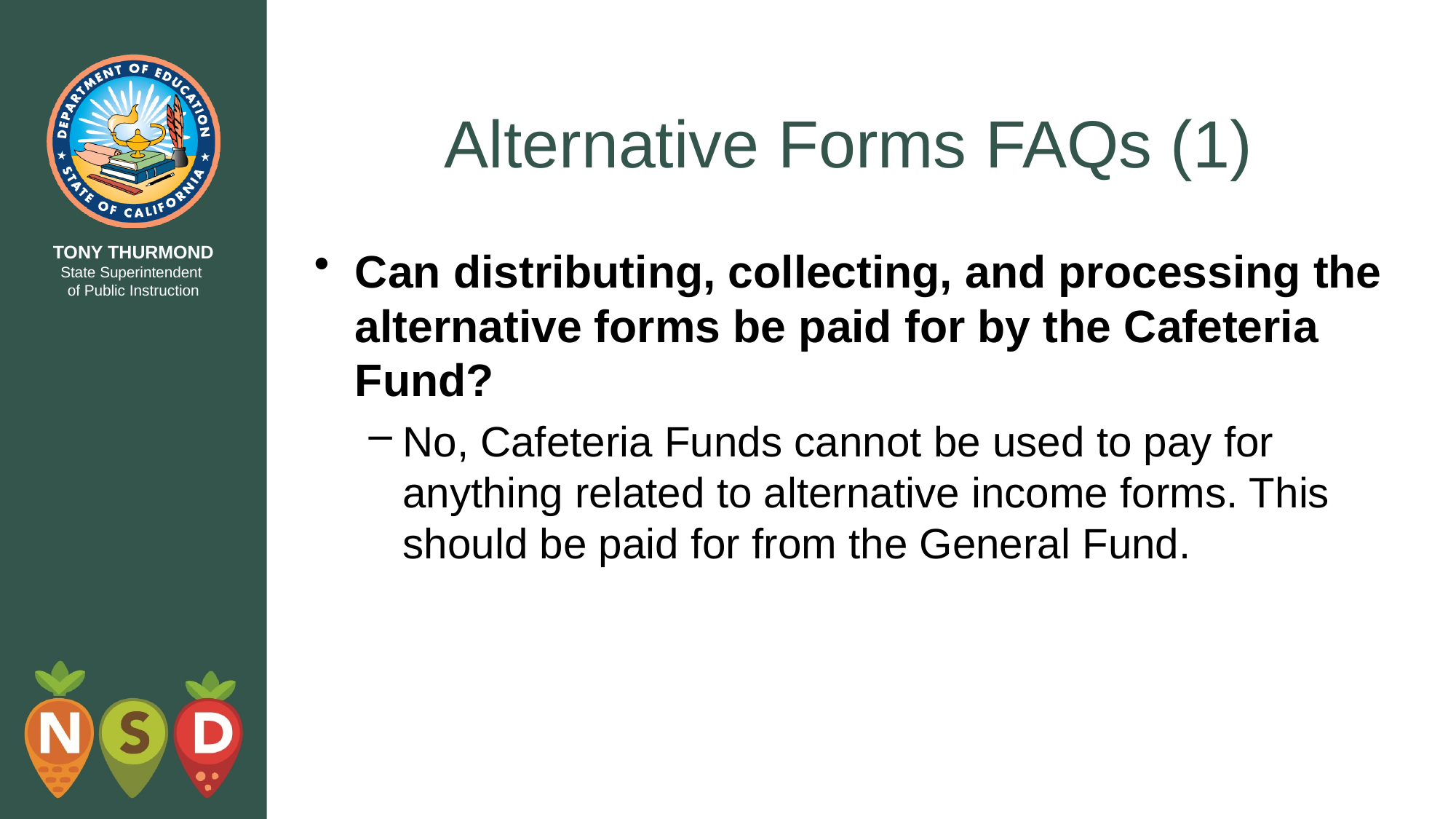

# Alternative Forms FAQs (1)
Can distributing, collecting, and processing the alternative forms be paid for by the Cafeteria Fund?
No, Cafeteria Funds cannot be used to pay for anything related to alternative income forms. This should be paid for from the General Fund.